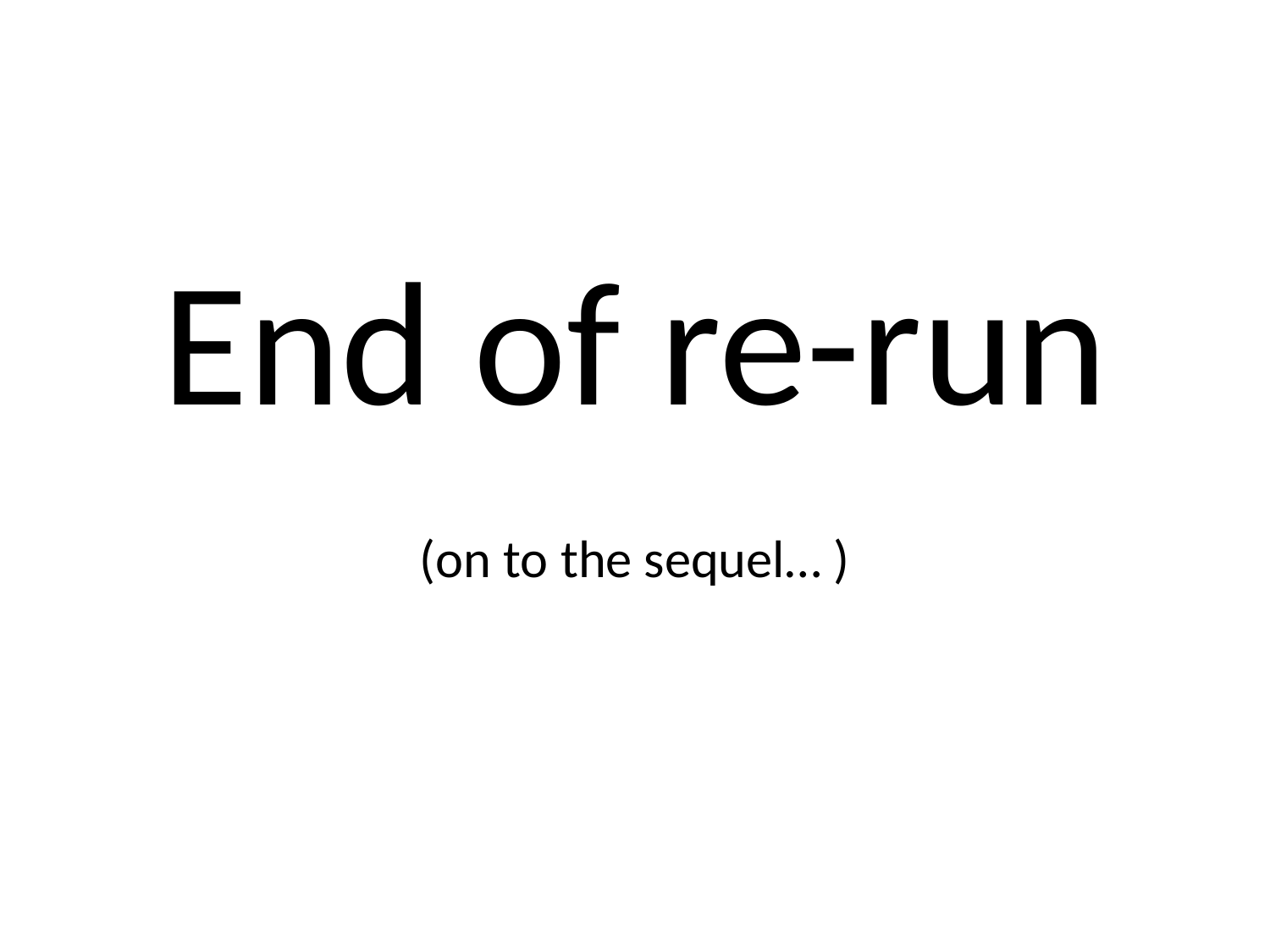

End of re-run

(on to the sequel… )